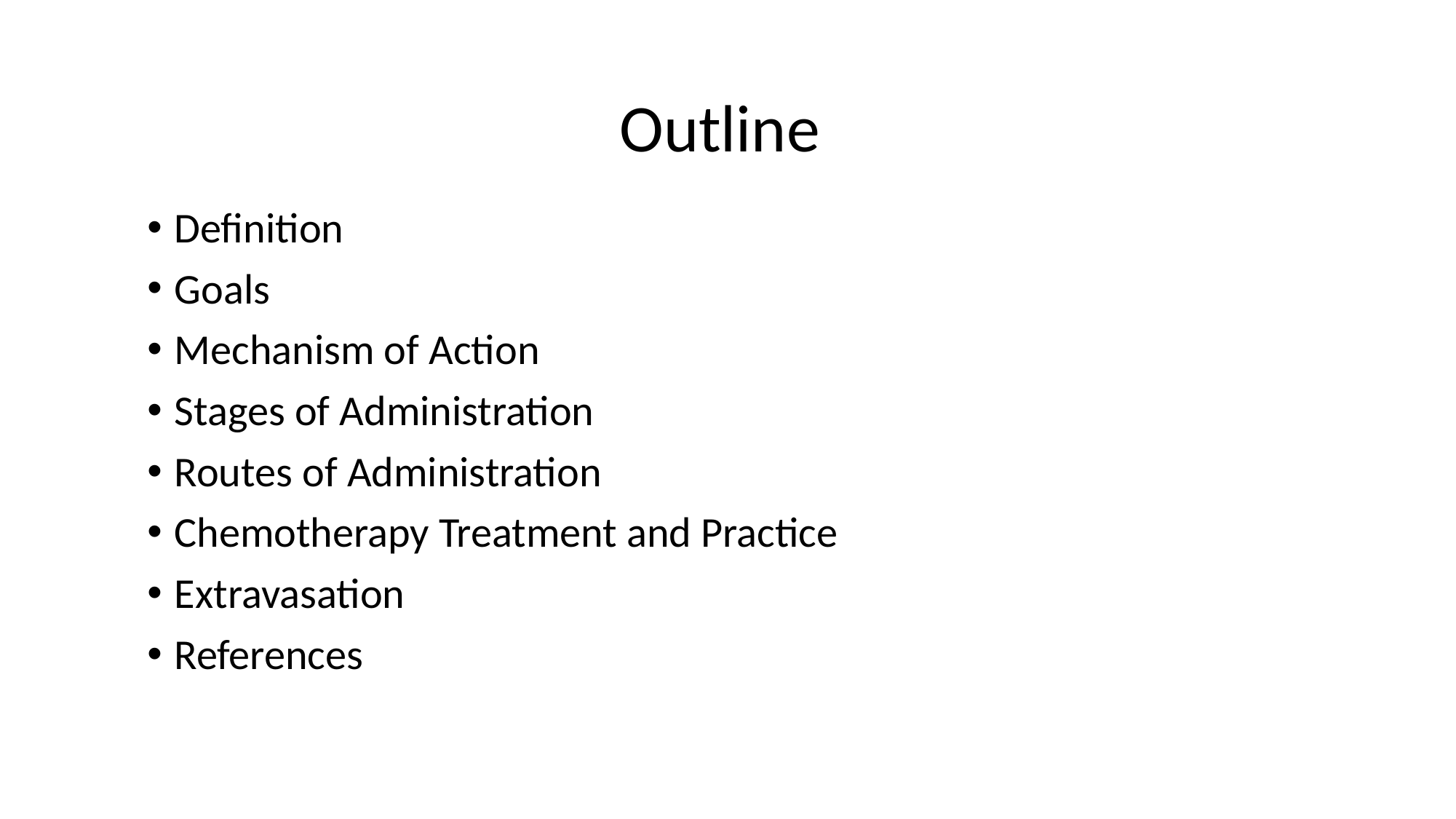

# Outline
Definition
Goals
Mechanism of Action
Stages of Administration
Routes of Administration
Chemotherapy Treatment and Practice
Extravasation
References